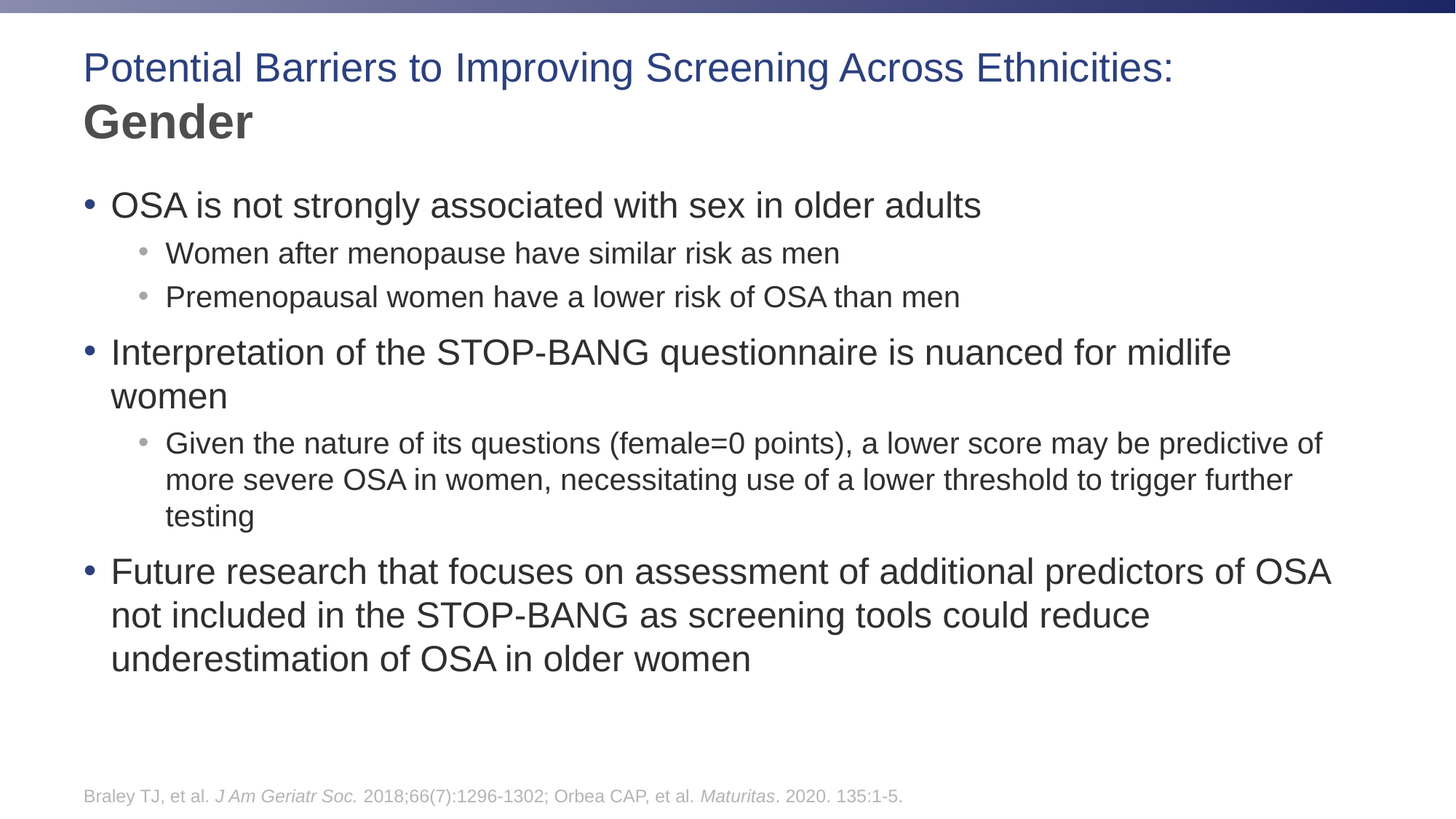

# Potential Barriers to Improving Screening Across Ethnicities: Gender
OSA is not strongly associated with sex in older adults
Women after menopause have similar risk as men
Premenopausal women have a lower risk of OSA than men
Interpretation of the STOP-BANG questionnaire is nuanced for midlife women
Given the nature of its questions (female=0 points), a lower score may be predictive of more severe OSA in women, necessitating use of a lower threshold to trigger further testing
Future research that focuses on assessment of additional predictors of OSA not included in the STOP-BANG as screening tools could reduce underestimation of OSA in older women
Braley TJ, et al. J Am Geriatr Soc. 2018;66(7):1296-1302; Orbea CAP, et al. Maturitas. 2020. 135:1-5.